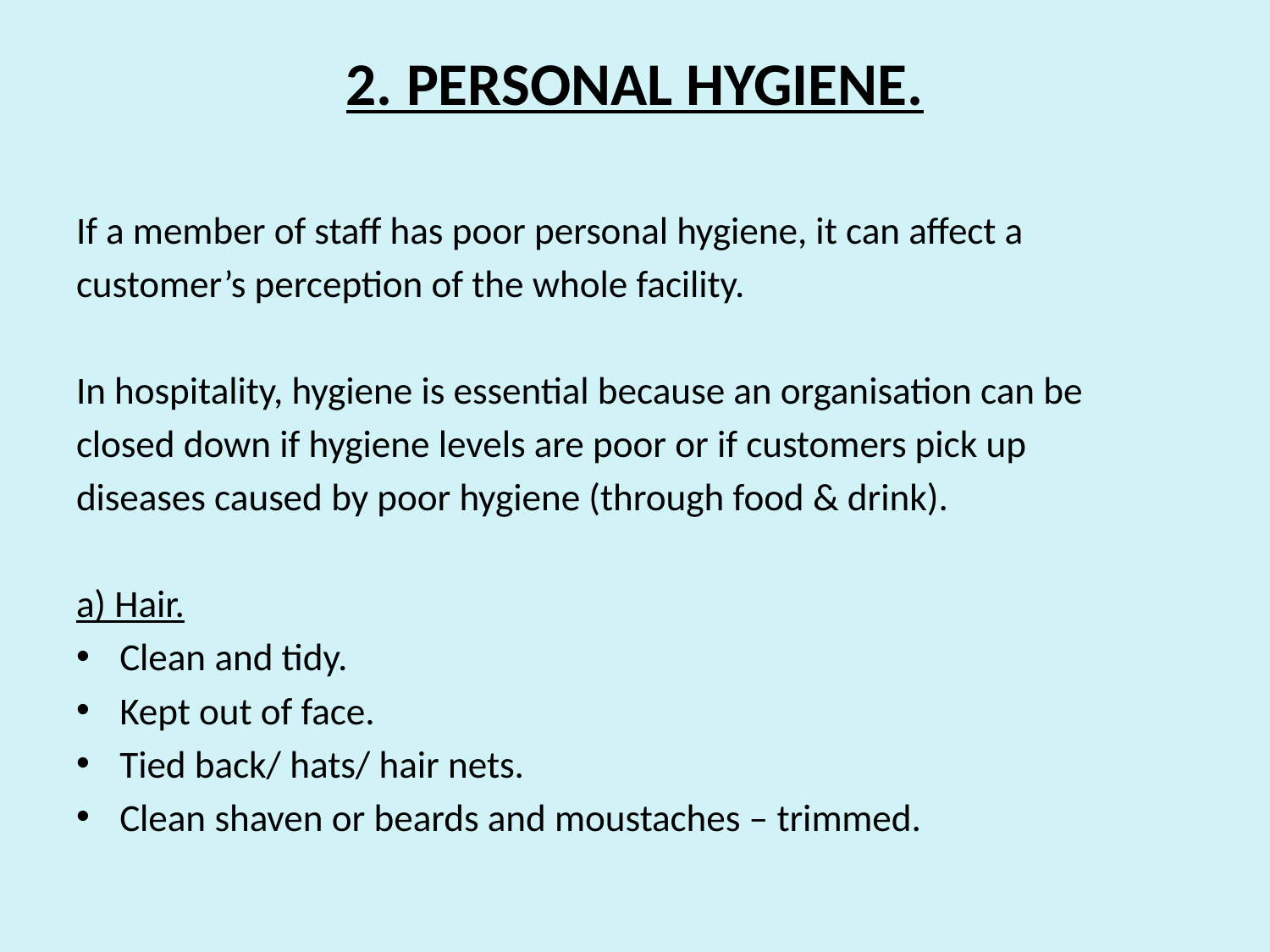

# 2. PERSONAL HYGIENE.

If a member of staff has poor personal hygiene, it can affect a
customer’s perception of the whole facility.

In hospitality, hygiene is essential because an organisation can be
closed down if hygiene levels are poor or if customers pick up
diseases caused by poor hygiene (through food & drink).

a) Hair.
Clean and tidy.
Kept out of face.
Tied back/ hats/ hair nets.
Clean shaven or beards and moustaches – trimmed.